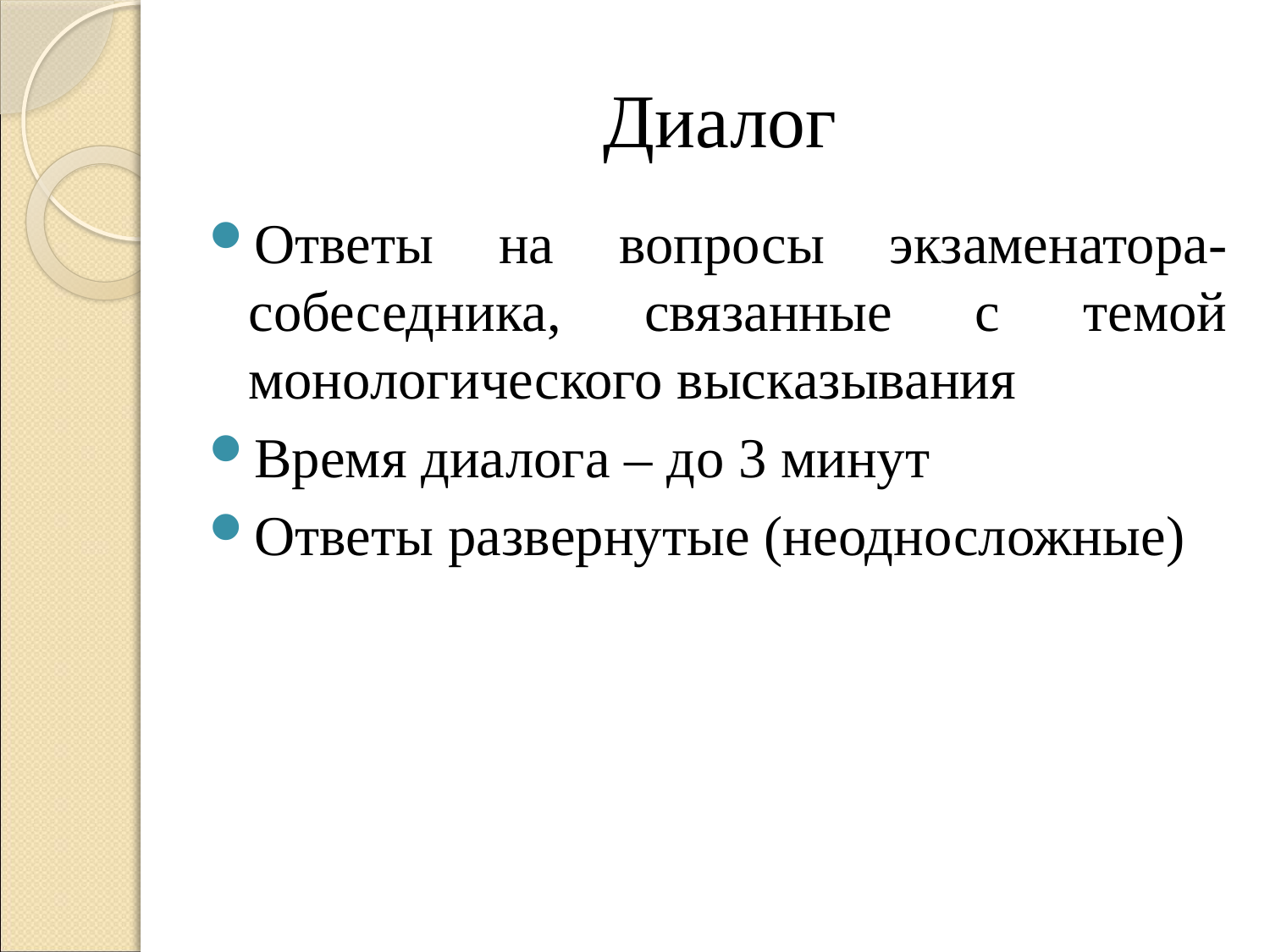

# Диалог
Ответы на вопросы экзаменатора-собеседника, связанные с темой монологического высказывания
Время диалога – до 3 минут
Ответы развернутые (неодносложные)